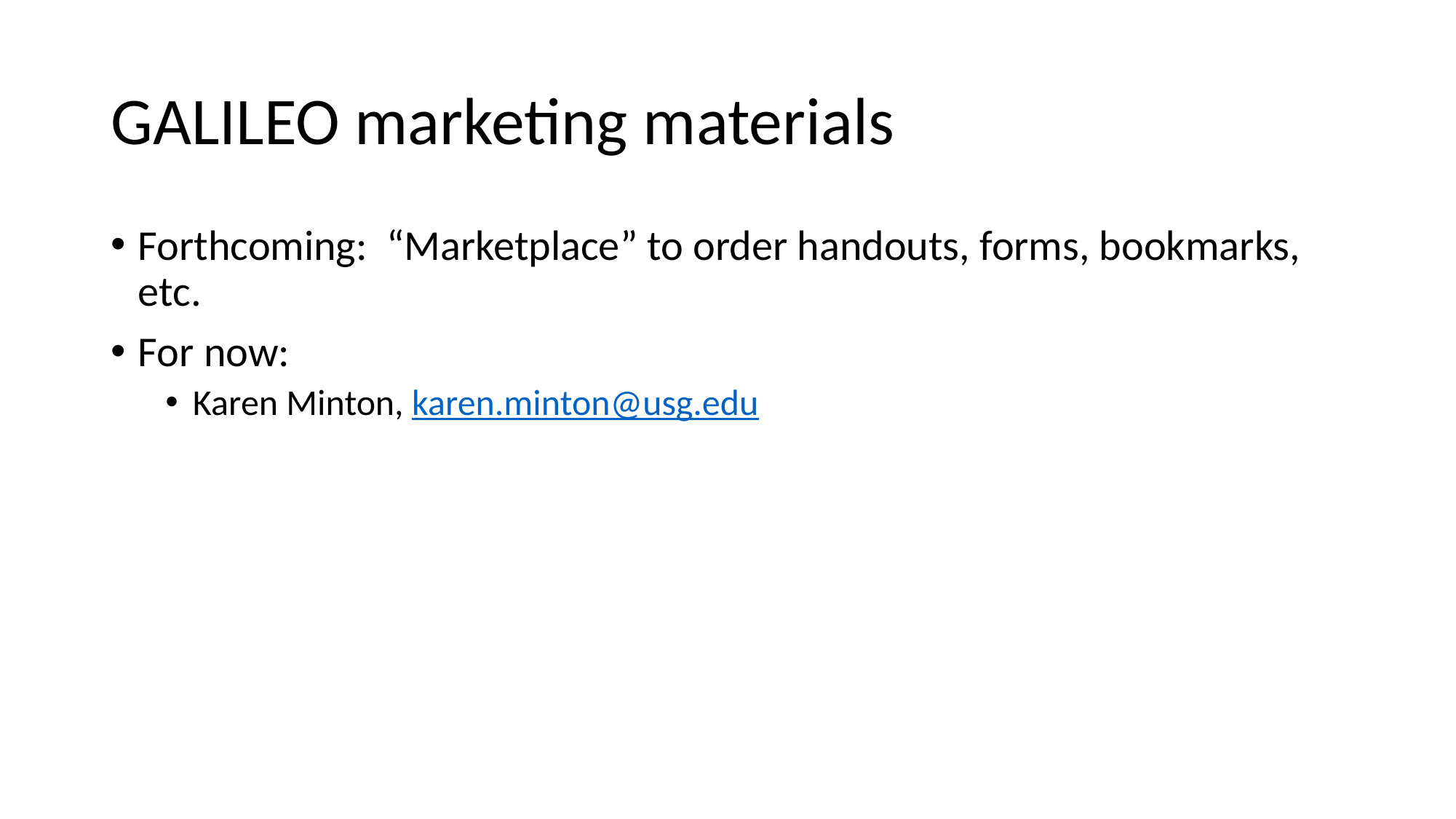

# GALILEO marketing materials
Forthcoming:  “Marketplace” to order handouts, forms, bookmarks, etc.
For now:
Karen Minton, karen.minton@usg.edu